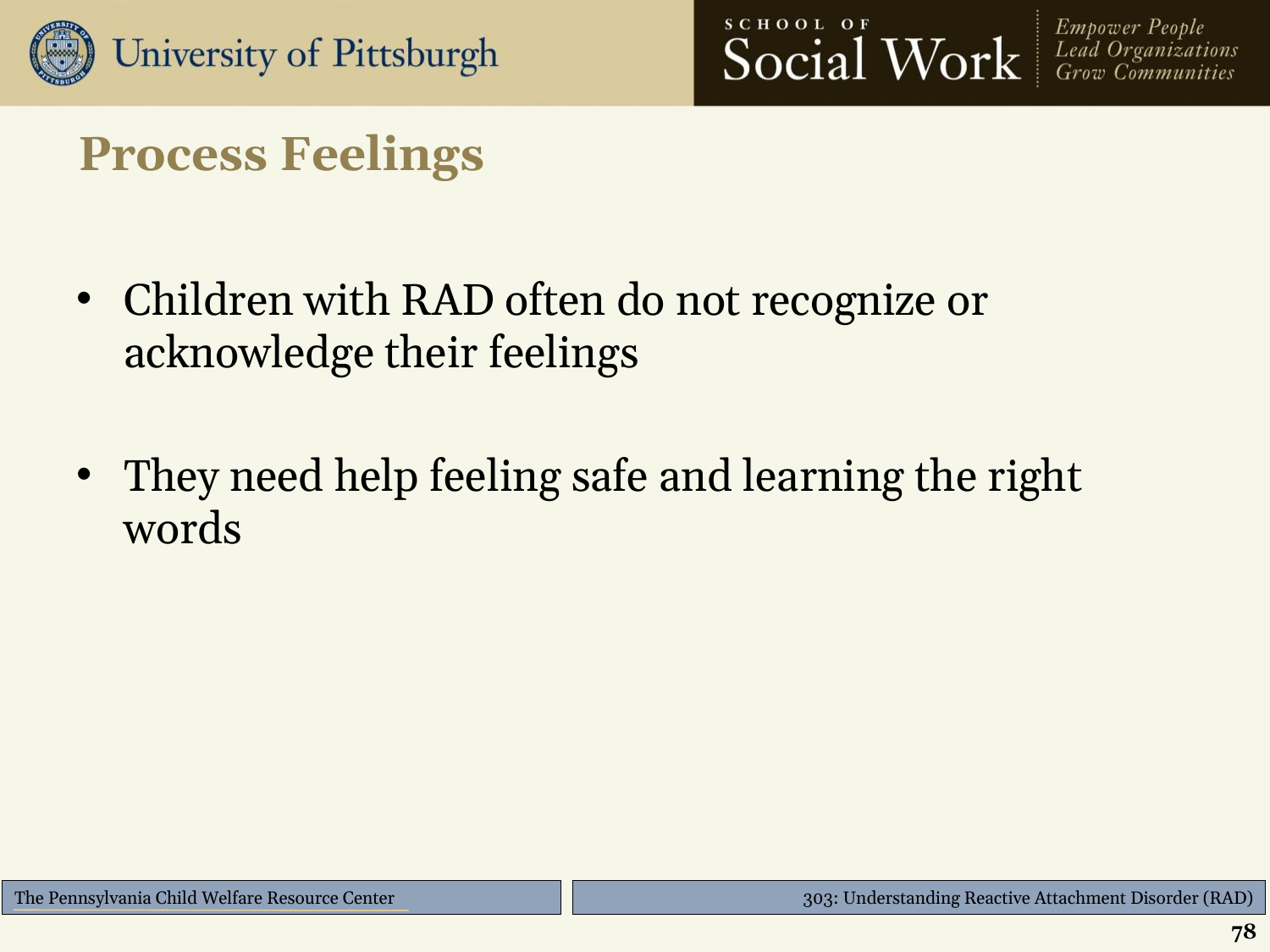

# Process Feelings
Children with RAD often do not recognize or acknowledge their feelings

They need help feeling safe and learning the right words

78